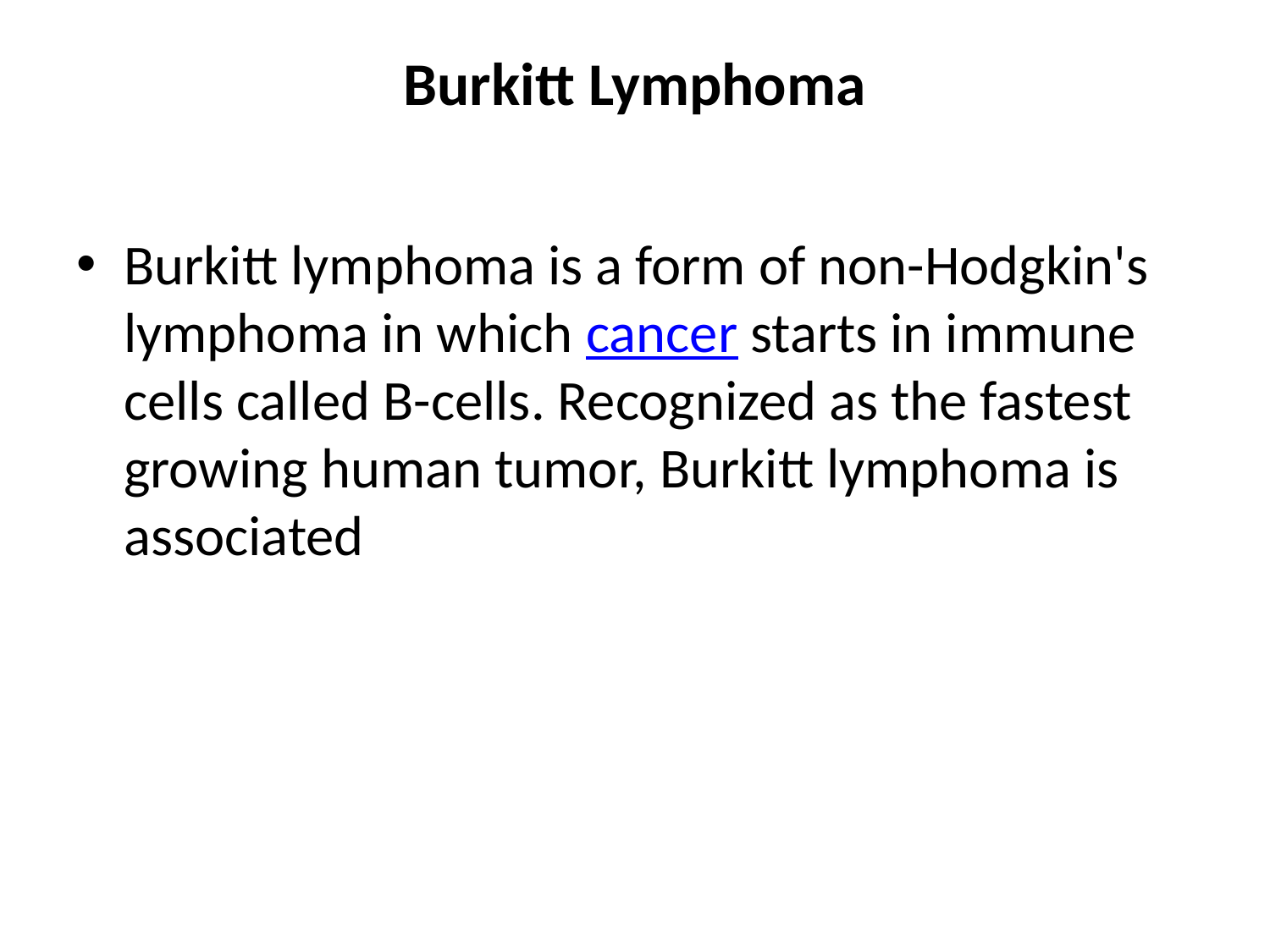

# Burkitt Lymphoma
Burkitt lymphoma is a form of non-Hodgkin's lymphoma in which cancer starts in immune cells called B-cells. Recognized as the fastest growing human tumor, Burkitt lymphoma is associated